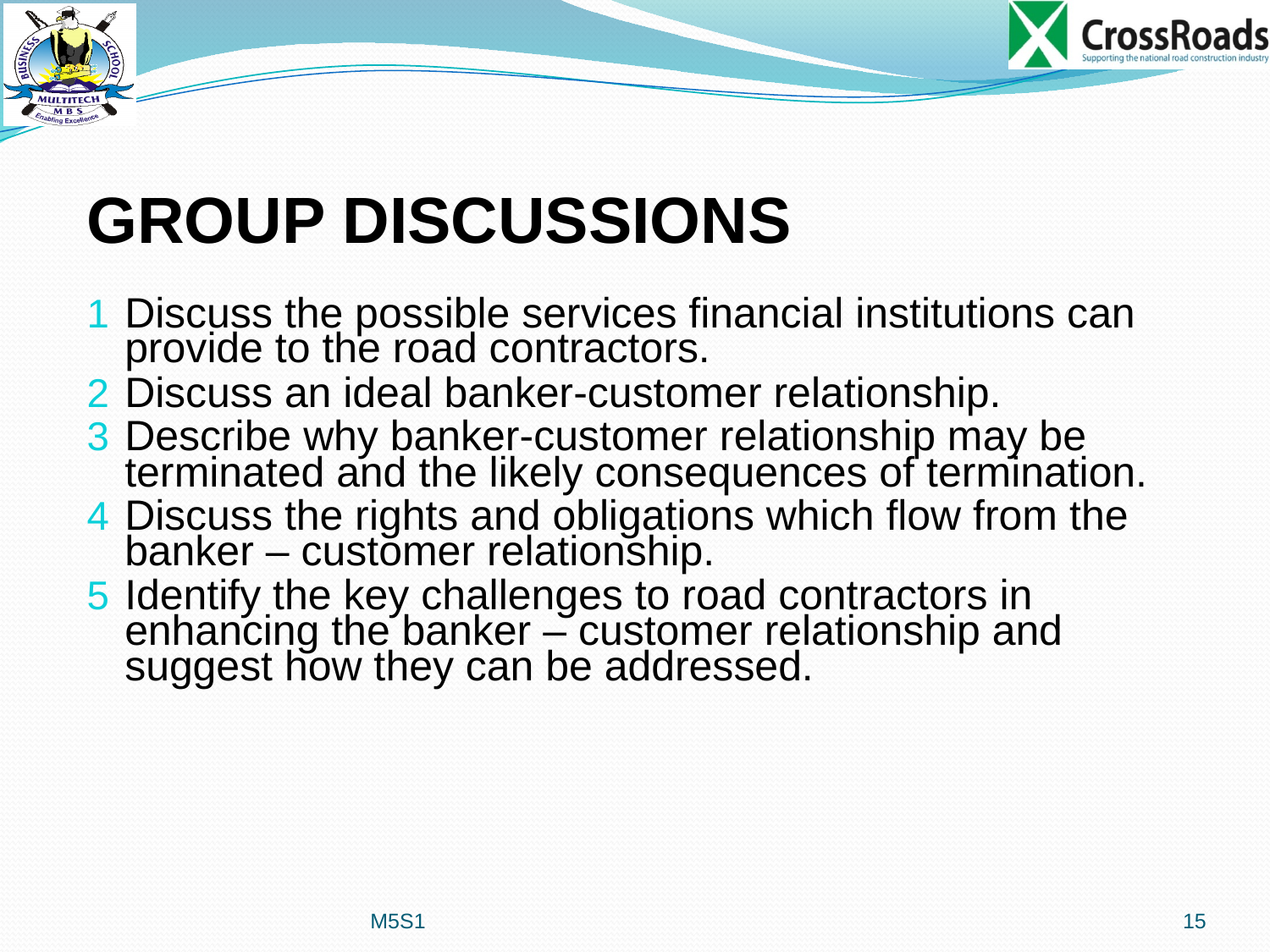

GROUP DISCUSSIONS

Discuss the possible services financial institutions can provide to the road contractors.
Discuss an ideal banker-customer relationship.
Describe why banker-customer relationship may be terminated and the likely consequences of termination.
Discuss the rights and obligations which flow from the banker – customer relationship.
Identify the key challenges to road contractors in enhancing the banker – customer relationship and suggest how they can be addressed.
M5S1
15